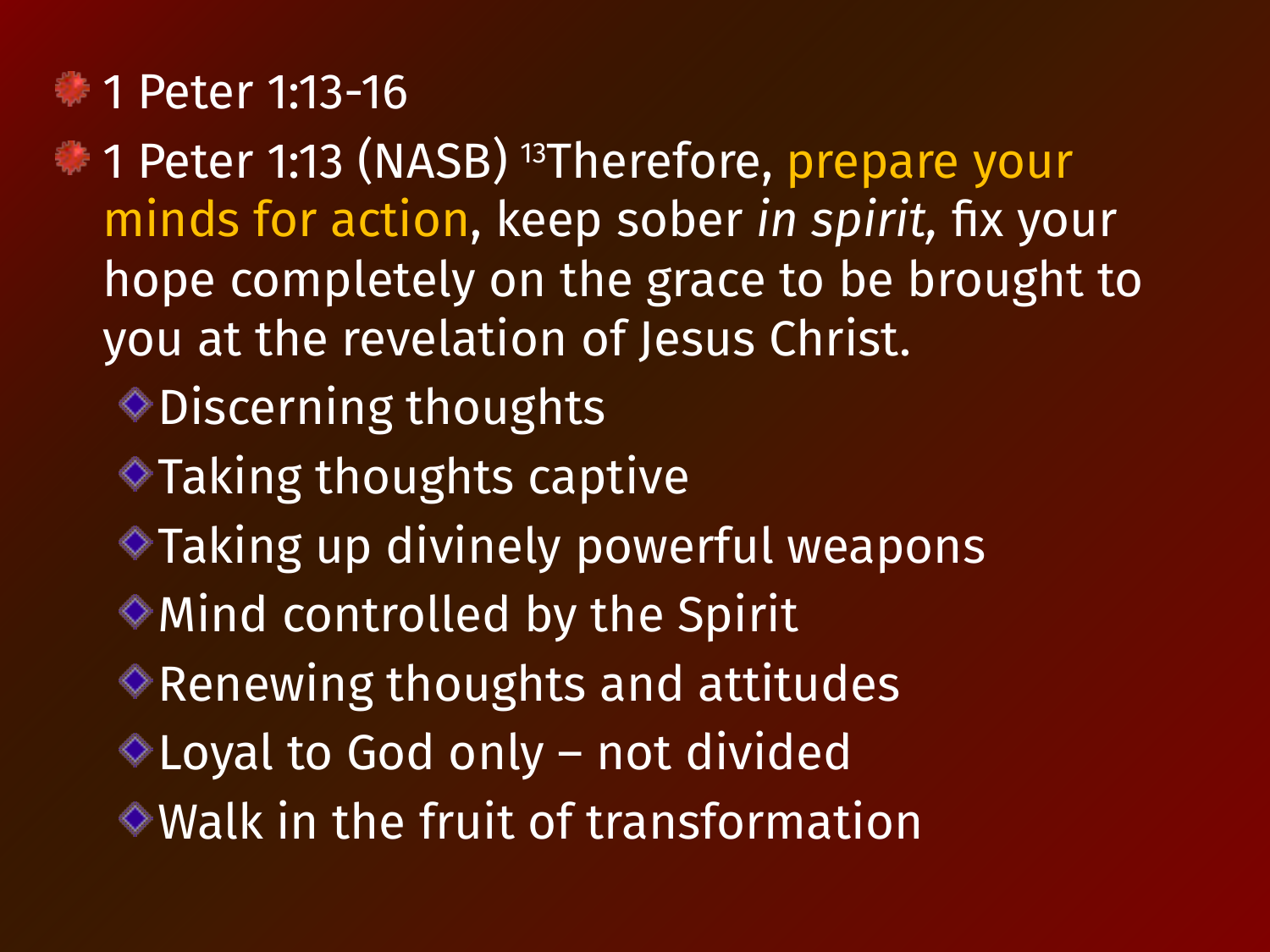

1 Peter 1:13-16
1 Peter 1:13 (NASB) 13Therefore, prepare your minds for action, keep sober in spirit, fix your hope completely on the grace to be brought to you at the revelation of Jesus Christ.
Discerning thoughts
Taking thoughts captive
Taking up divinely powerful weapons
Mind controlled by the Spirit
Renewing thoughts and attitudes
Loyal to God only – not divided
Walk in the fruit of transformation